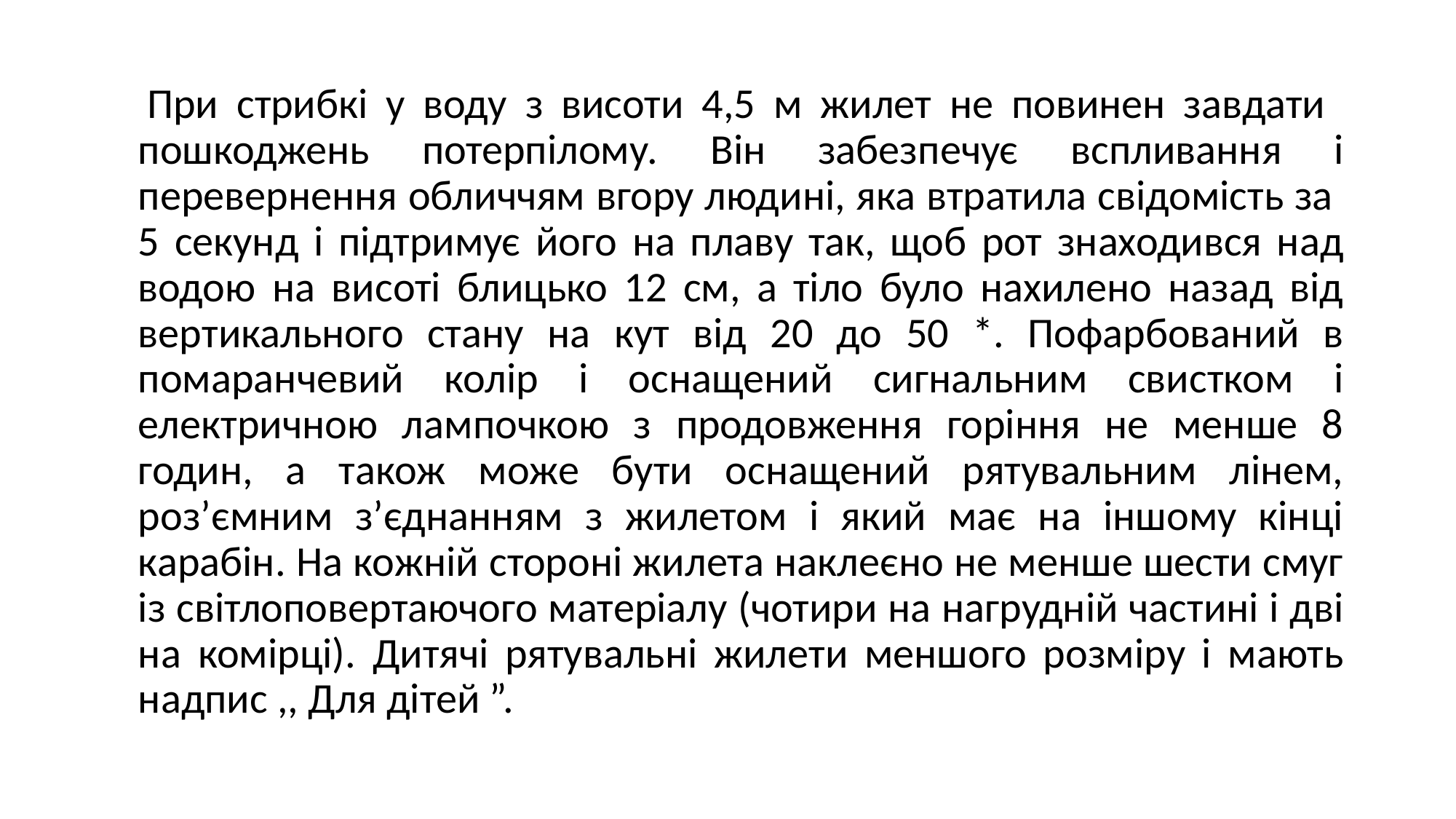

При стрибкі у воду з висоти 4,5 м жилет не повинен завдати  пошкоджень потерпілому. Він забезпечує вспливання і перевернення обличчям вгору людині, яка втратила свідомість за  5 секунд і підтримує його на плаву так, щоб рот знаходився над водою на висоті блицько 12 см, а тіло було нахилено назад від вертикального стану на кут від 20 до 50 *. Пофарбований в помаранчевий колір і оснащений сигнальним свистком і електричною лампочкою з продовження горіння не менше 8 годин, а також може бути оснащений рятувальним лінем, роз’ємним з’єднанням з жилетом і який має на іншому кінці карабін. На кожній стороні жилета наклеєно не менше шести смуг із світлоповертаючого матеріалу (чотири на нагрудній частині і дві на комірці). Дитячі рятувальні жилети меншого розміру і мають надпис ,, Для дітей ”.